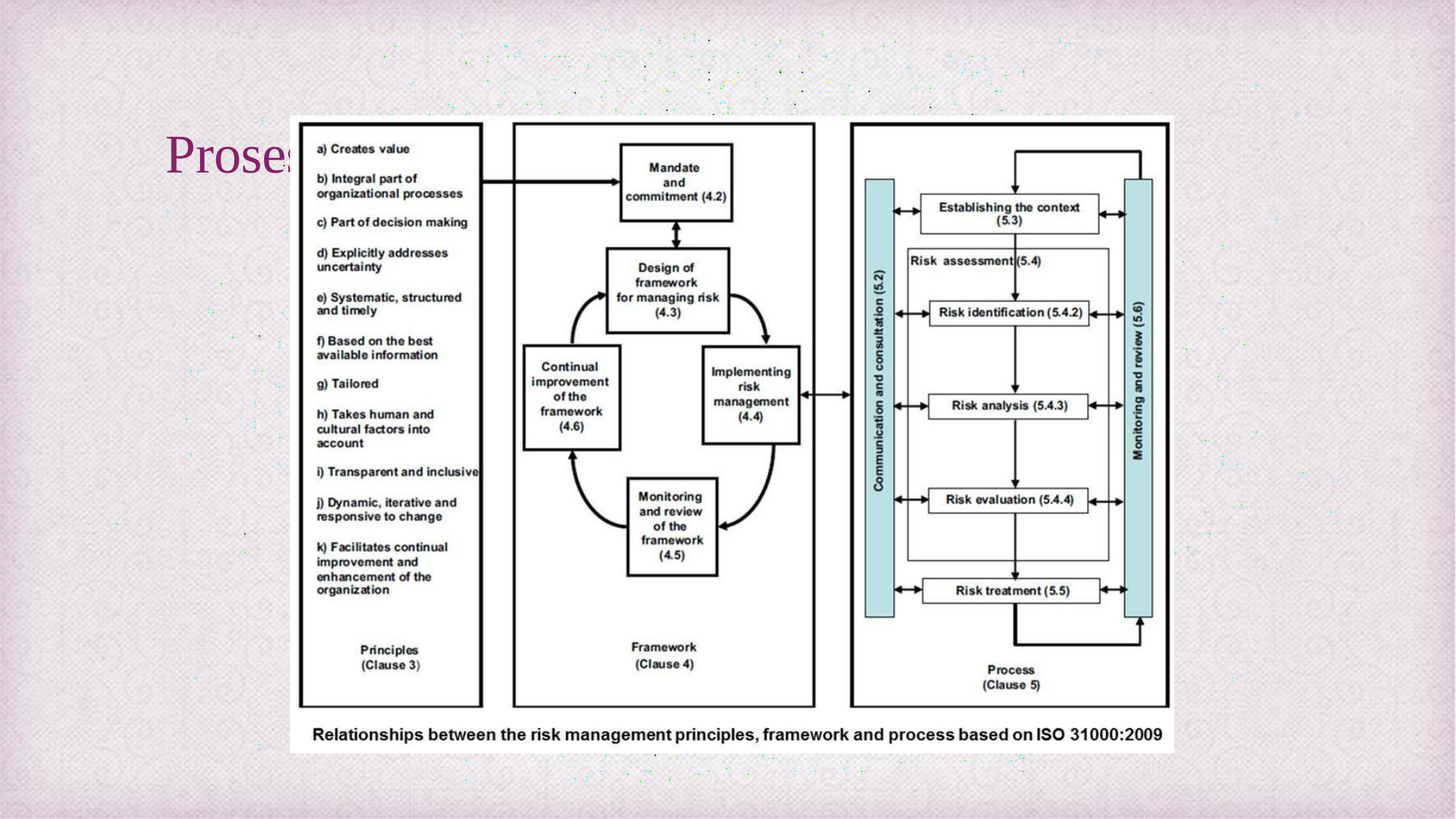

# Pros
es Manajemen Risiko – ISO 31000